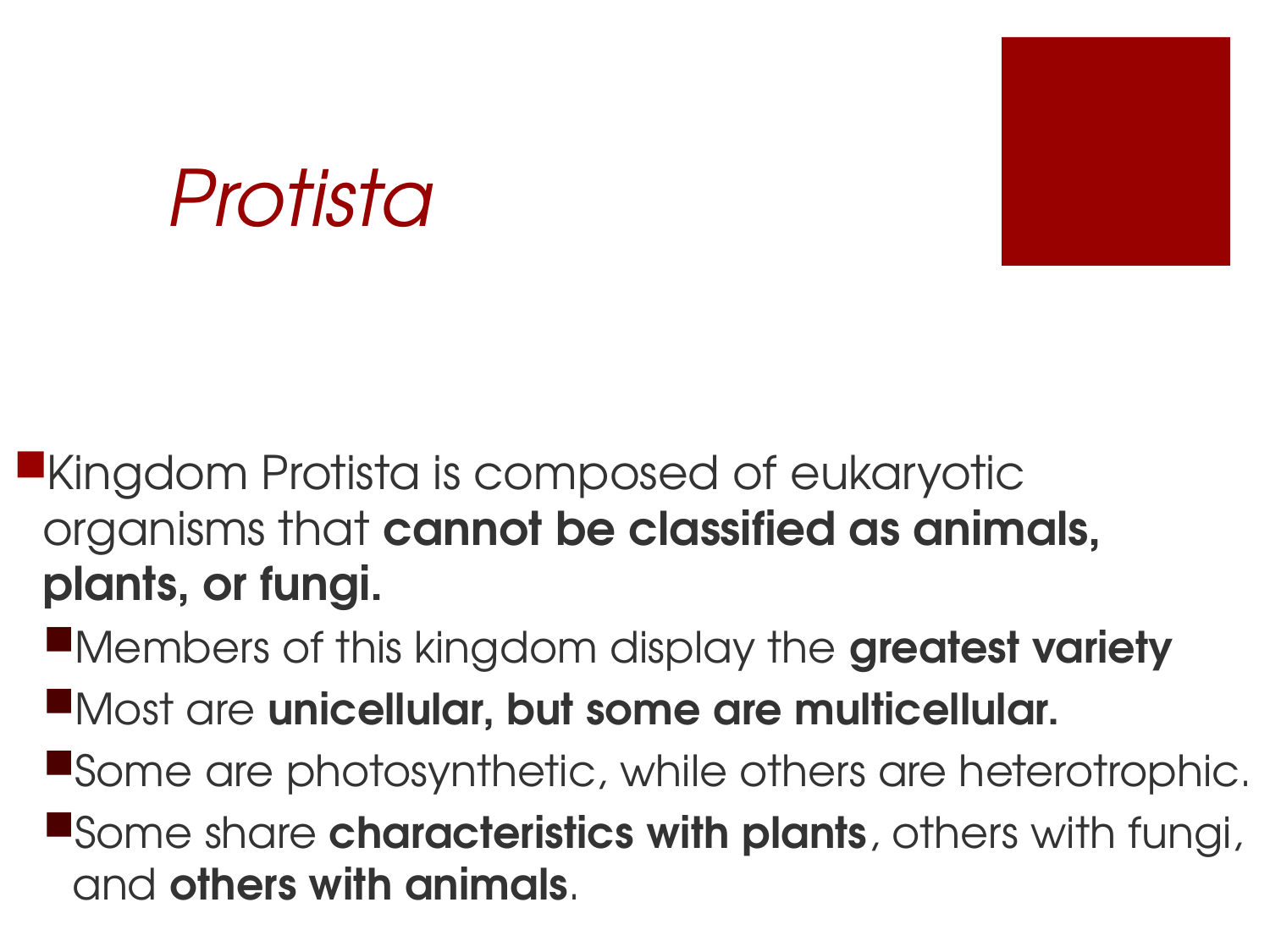

# Protista
Kingdom Protista is composed of eukaryotic organisms that cannot be classified as animals, plants, or fungi.
Members of this kingdom display the greatest variety
Most are unicellular, but some are multicellular.
Some are photosynthetic, while others are heterotrophic.
Some share characteristics with plants, others with fungi, and others with animals.